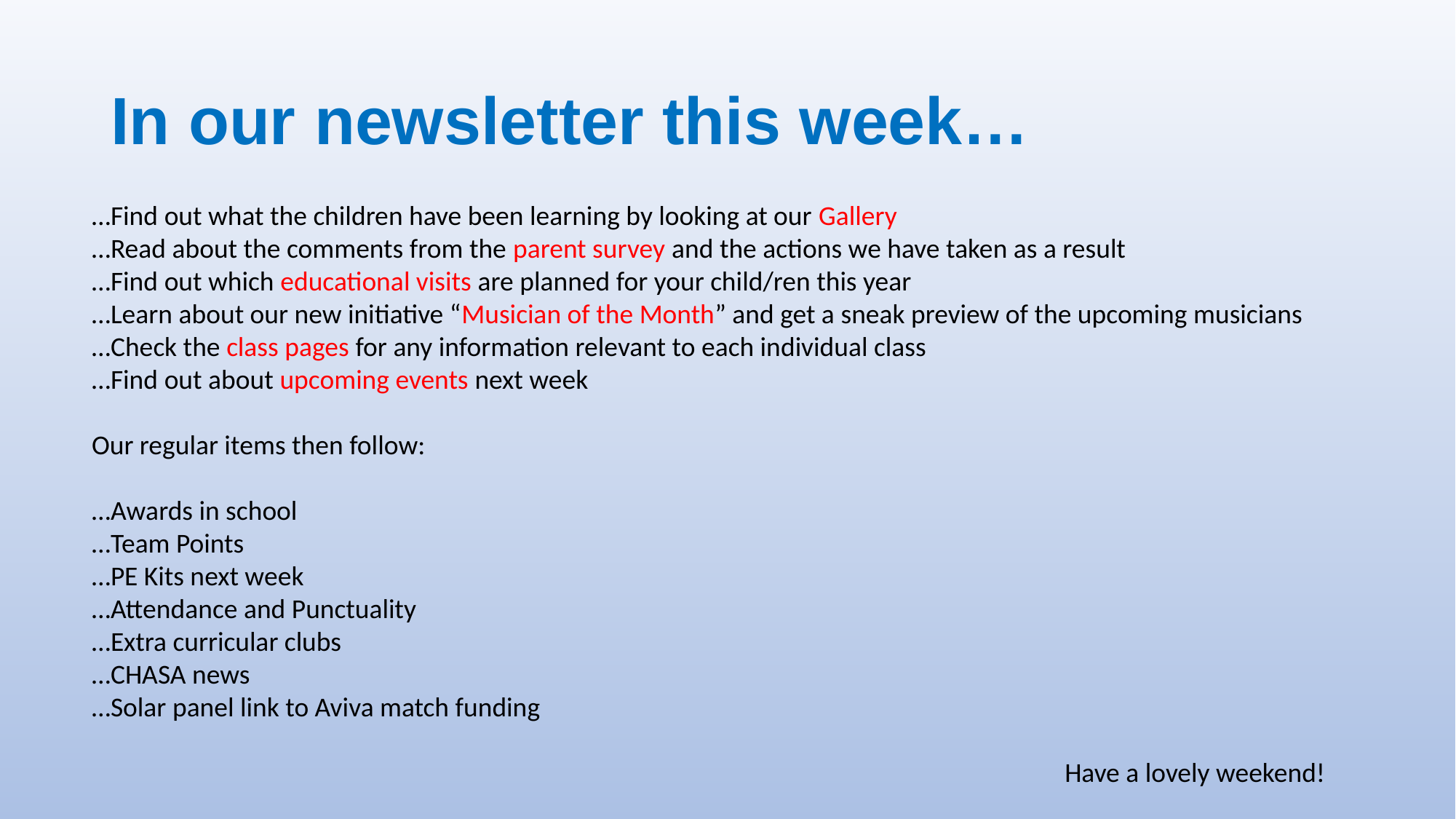

# In our newsletter this week…

…Find out what the children have been learning by looking at our Gallery
…Read about the comments from the parent survey and the actions we have taken as a result
…Find out which educational visits are planned for your child/ren this year
…Learn about our new initiative “Musician of the Month” and get a sneak preview of the upcoming musicians
…Check the class pages for any information relevant to each individual class
…Find out about upcoming events next week

Our regular items then follow:

…Awards in school
…Team Points
…PE Kits next week
…Attendance and Punctuality
…Extra curricular clubs
…CHASA news
…Solar panel link to Aviva match funding

Have a lovely weekend!